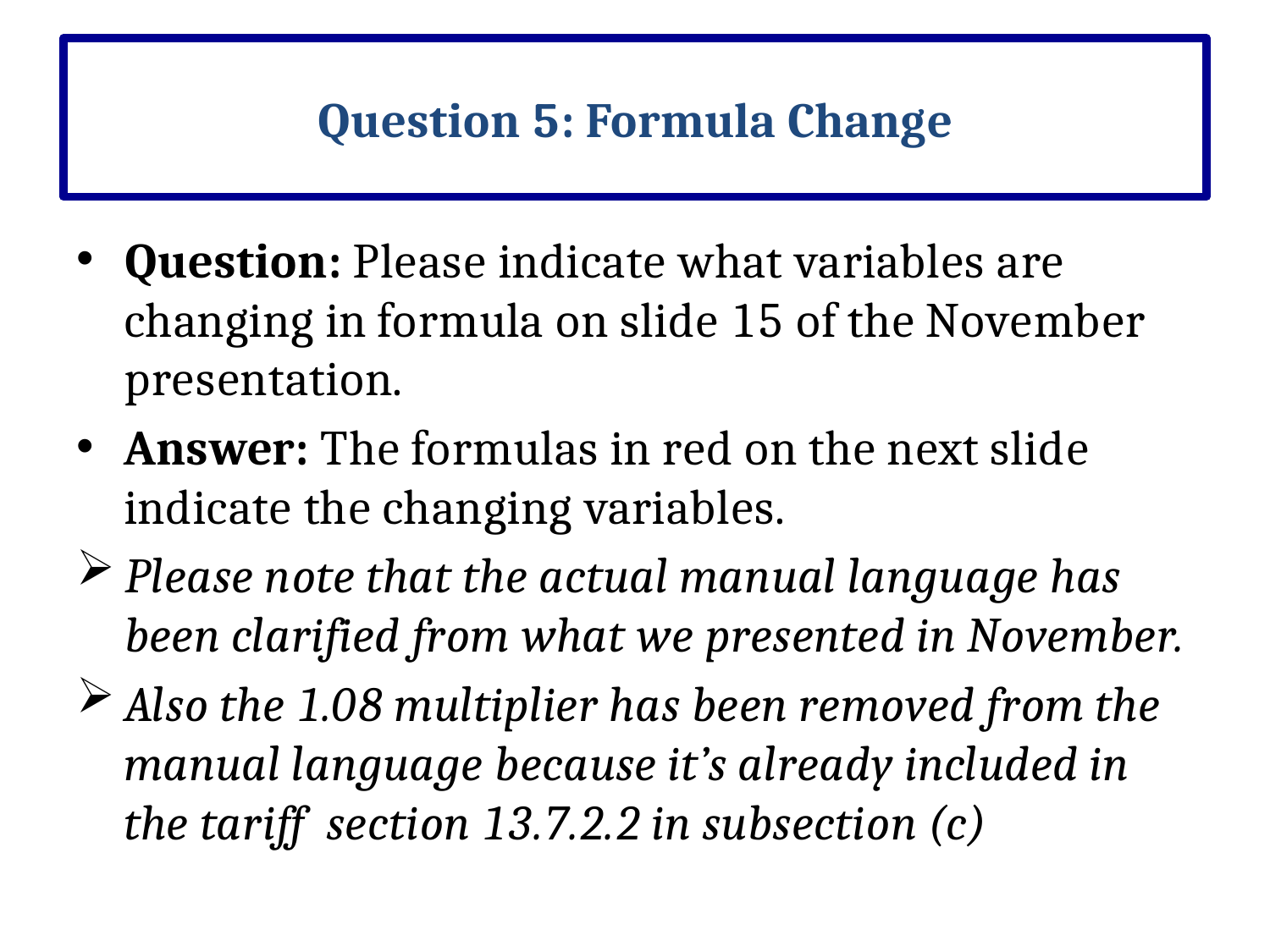

# Question 5: Formula Change
Question: Please indicate what variables are changing in formula on slide 15 of the November presentation.
Answer: The formulas in red on the next slide indicate the changing variables.
Please note that the actual manual language has been clarified from what we presented in November.
Also the 1.08 multiplier has been removed from the manual language because it’s already included in the tariff  section 13.7.2.2 in subsection (c)